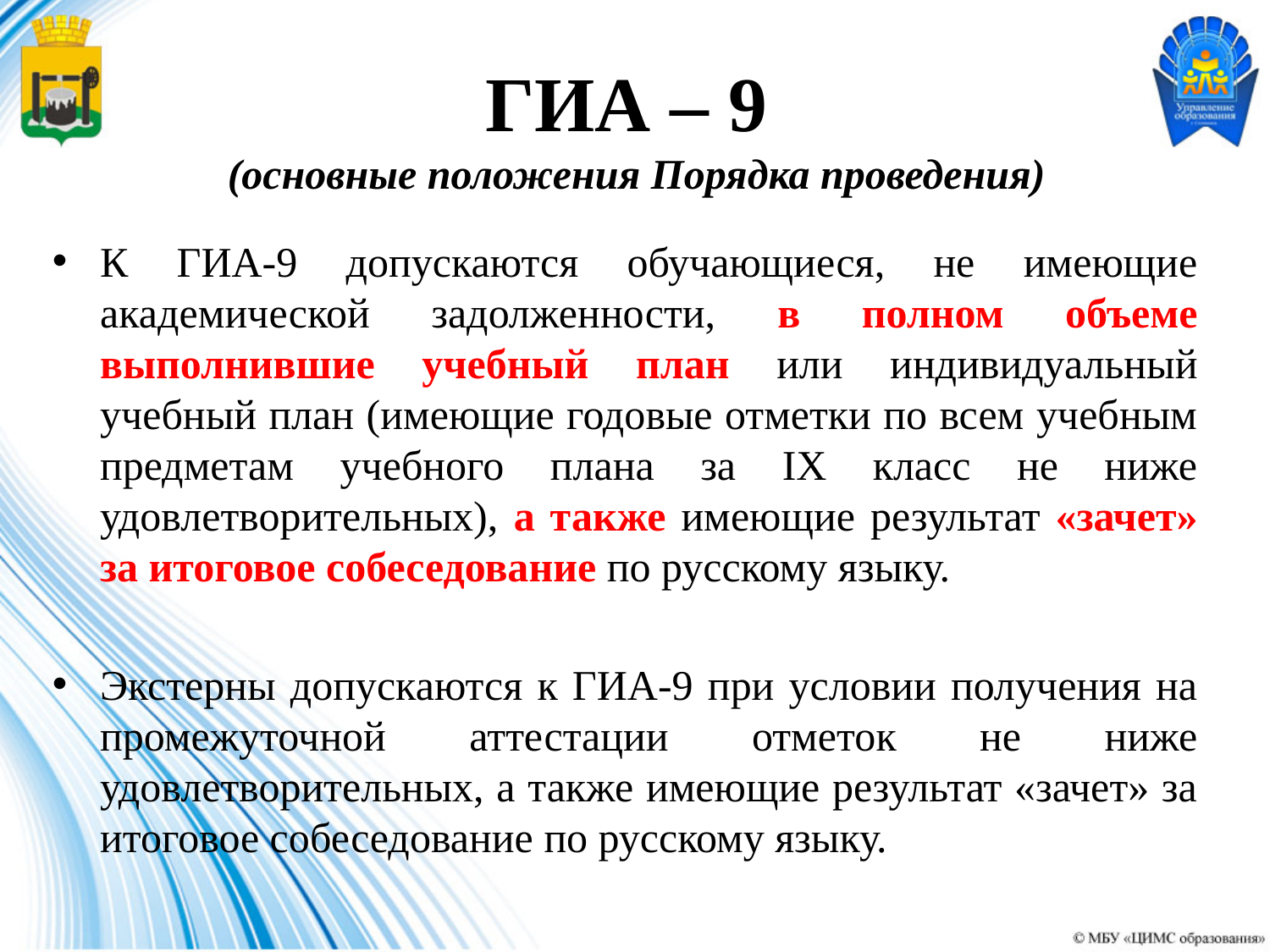

# ГИА – 9 (основные положения Порядка проведения)
К ГИА-9 допускаются обучающиеся, не имеющие академической задолженности, в полном объеме выполнившие учебный план или индивидуальный учебный план (имеющие годовые отметки по всем учебным предметам учебного плана за IX класс не ниже удовлетворительных), а также имеющие результат «зачет» за итоговое собеседование по русскому языку.

Экстерны допускаются к ГИА-9 при условии получения на промежуточной аттестации отметок не ниже удовлетворительных, а также имеющие результат «зачет» за итоговое собеседование по русскому языку.